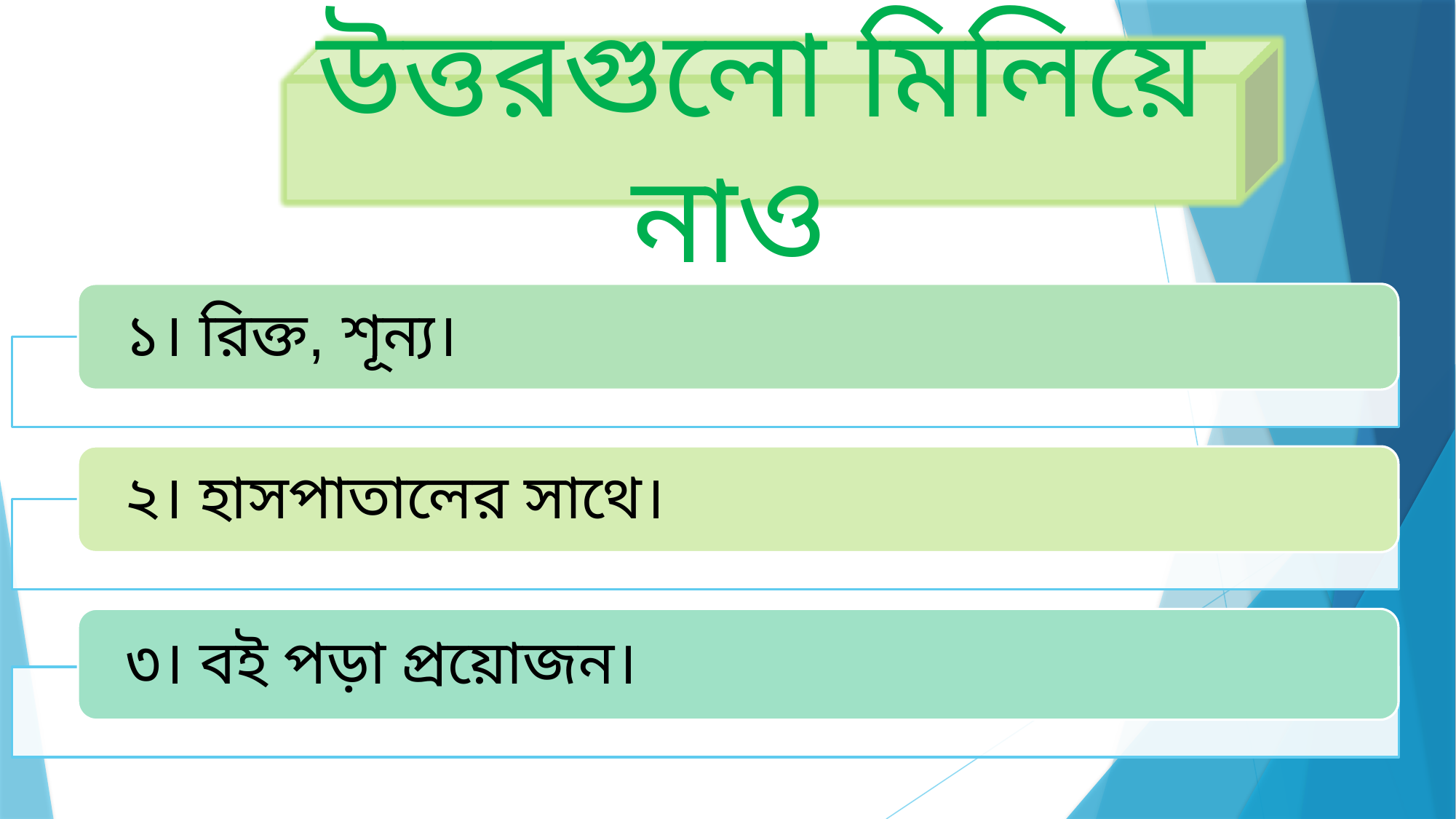

উত্তরগুলো মিলিয়ে নাও
১। রিক্ত, শূন্য।
২। হাসপাতালের সাথে।
৩। বই পড়া প্রয়োজন।